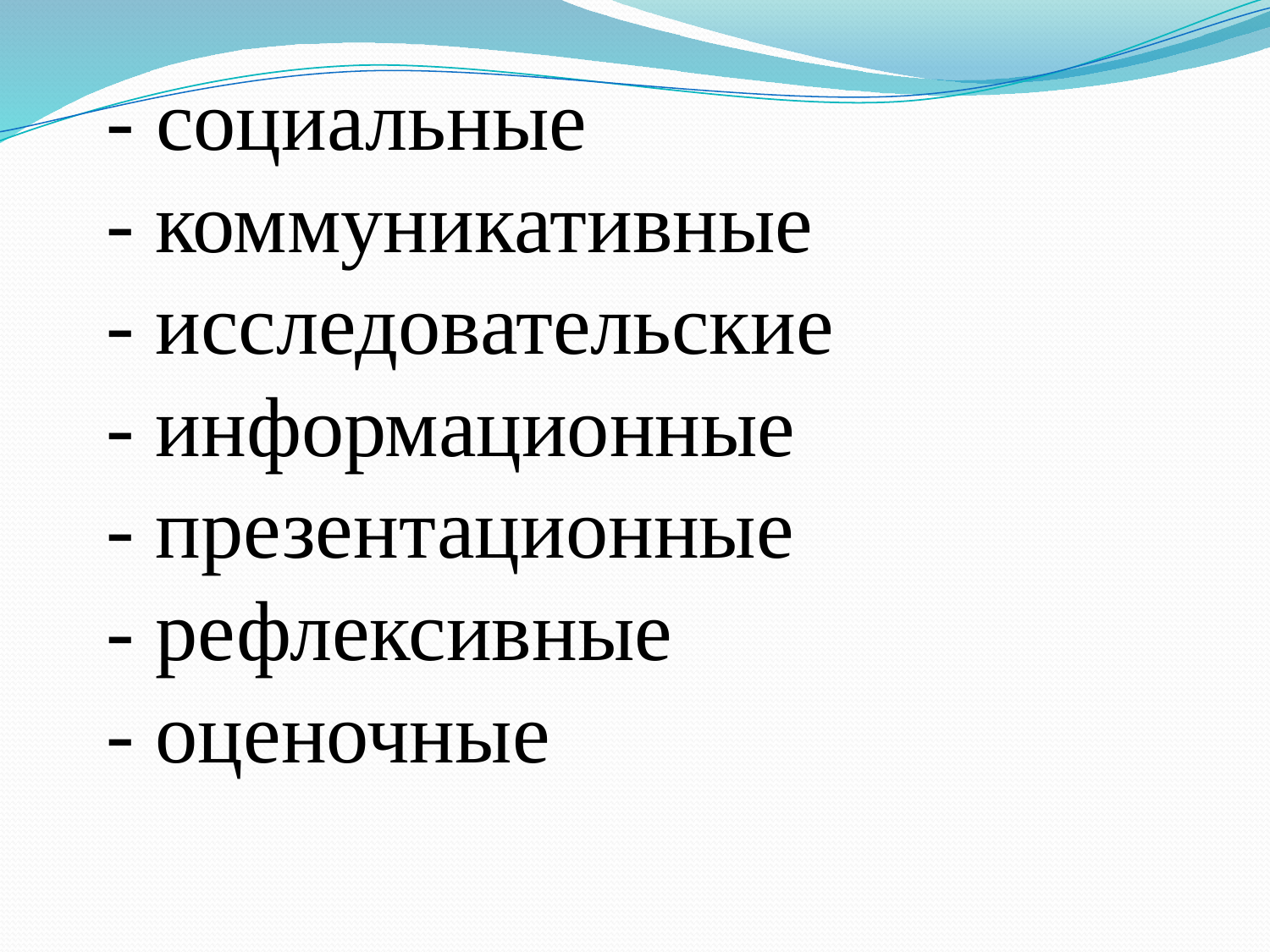

# - социальные - коммуникативные - исследовательские - информационные - презентационные - рефлексивные - оценочные